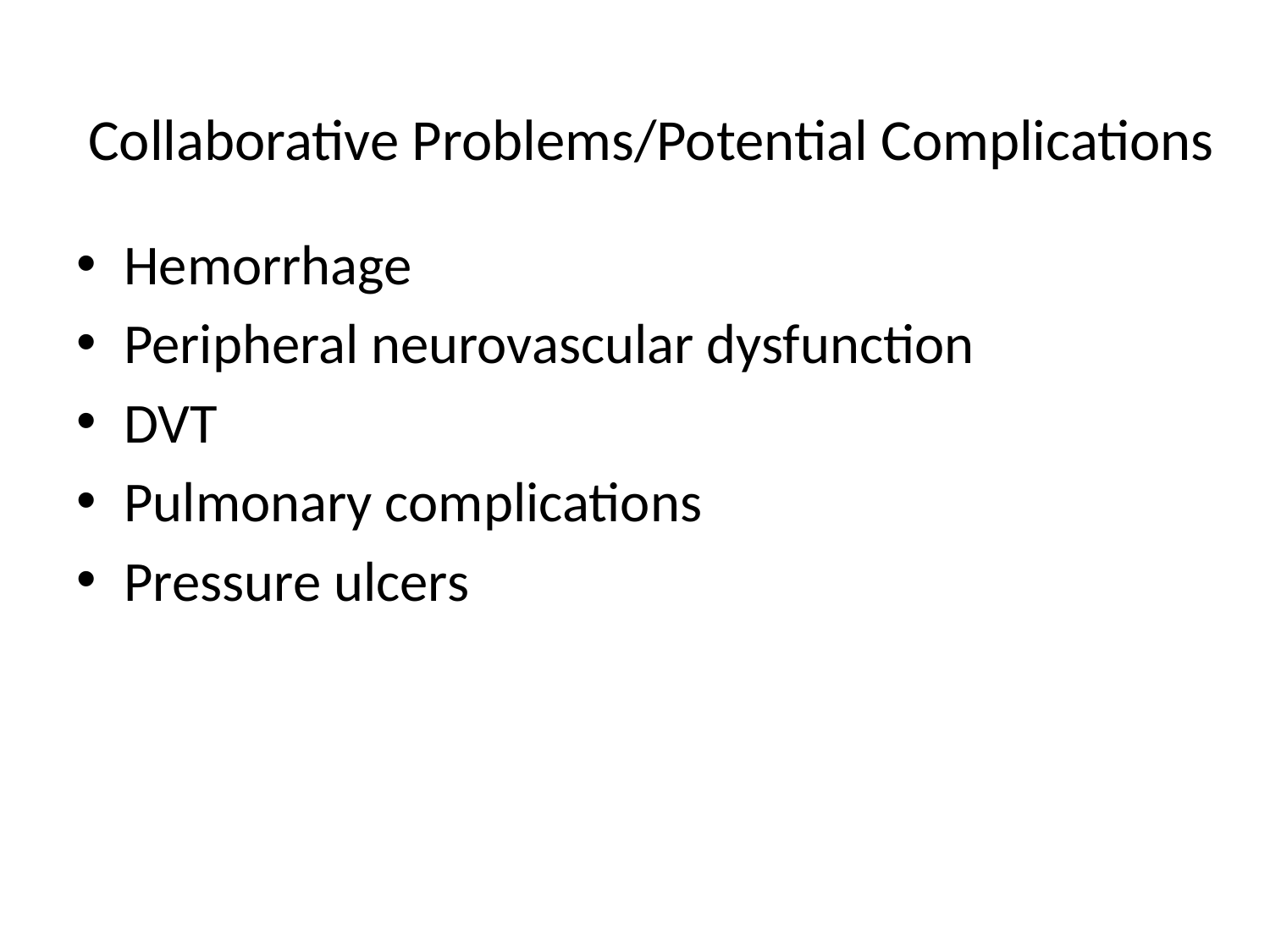

# Collaborative Problems/Potential Complications
Hemorrhage
Peripheral neurovascular dysfunction
DVT
Pulmonary complications
Pressure ulcers